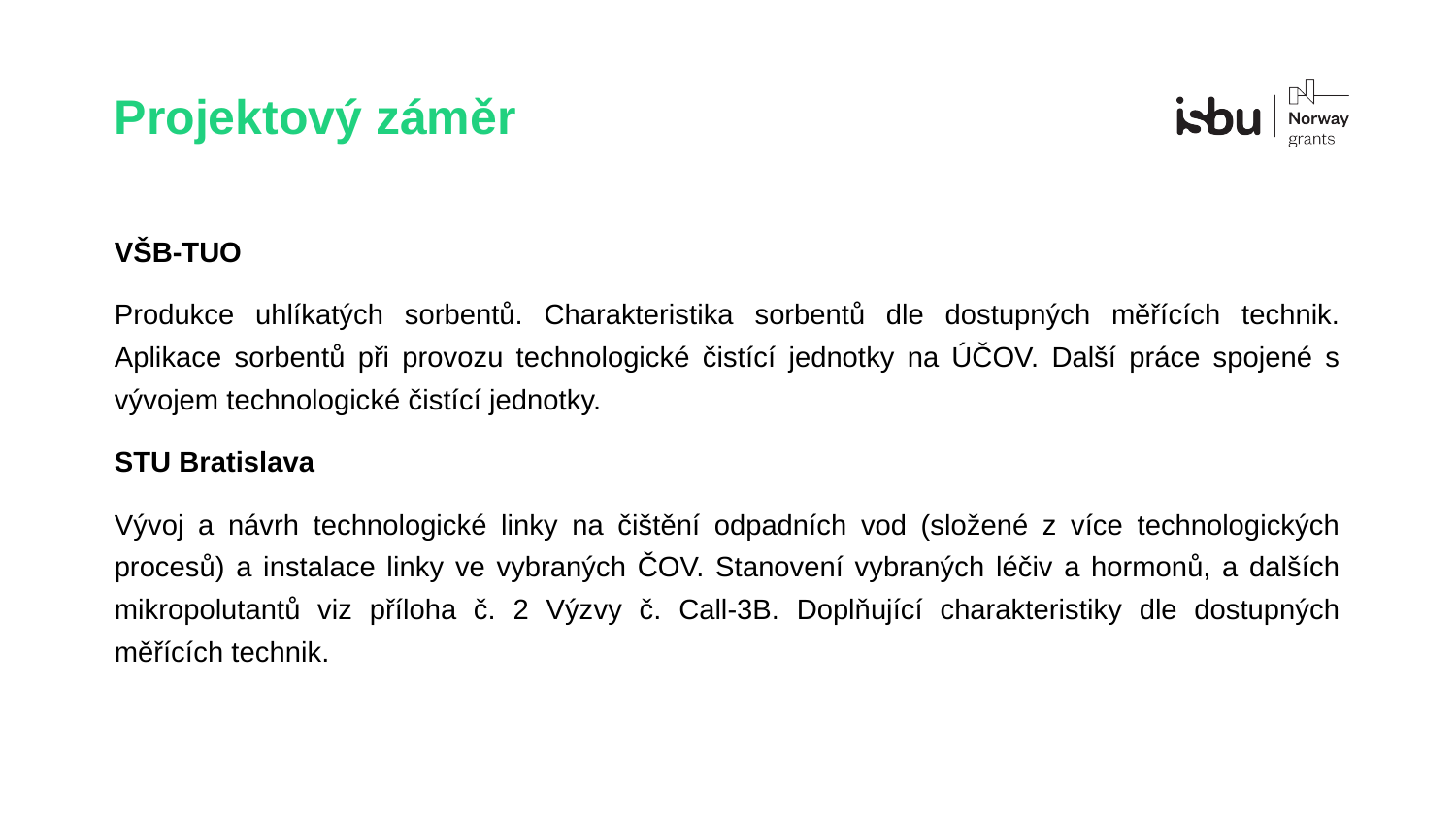

# Projektový záměr
VŠB-TUO
Produkce uhlíkatých sorbentů. Charakteristika sorbentů dle dostupných měřících technik. Aplikace sorbentů při provozu technologické čistící jednotky na ÚČOV. Další práce spojené s vývojem technologické čistící jednotky.
STU Bratislava
Vývoj a návrh technologické linky na čištění odpadních vod (složené z více technologických procesů) a instalace linky ve vybraných ČOV. Stanovení vybraných léčiv a hormonů, a dalších mikropolutantů viz příloha č. 2 Výzvy č. Call-3B. Doplňující charakteristiky dle dostupných měřících technik.